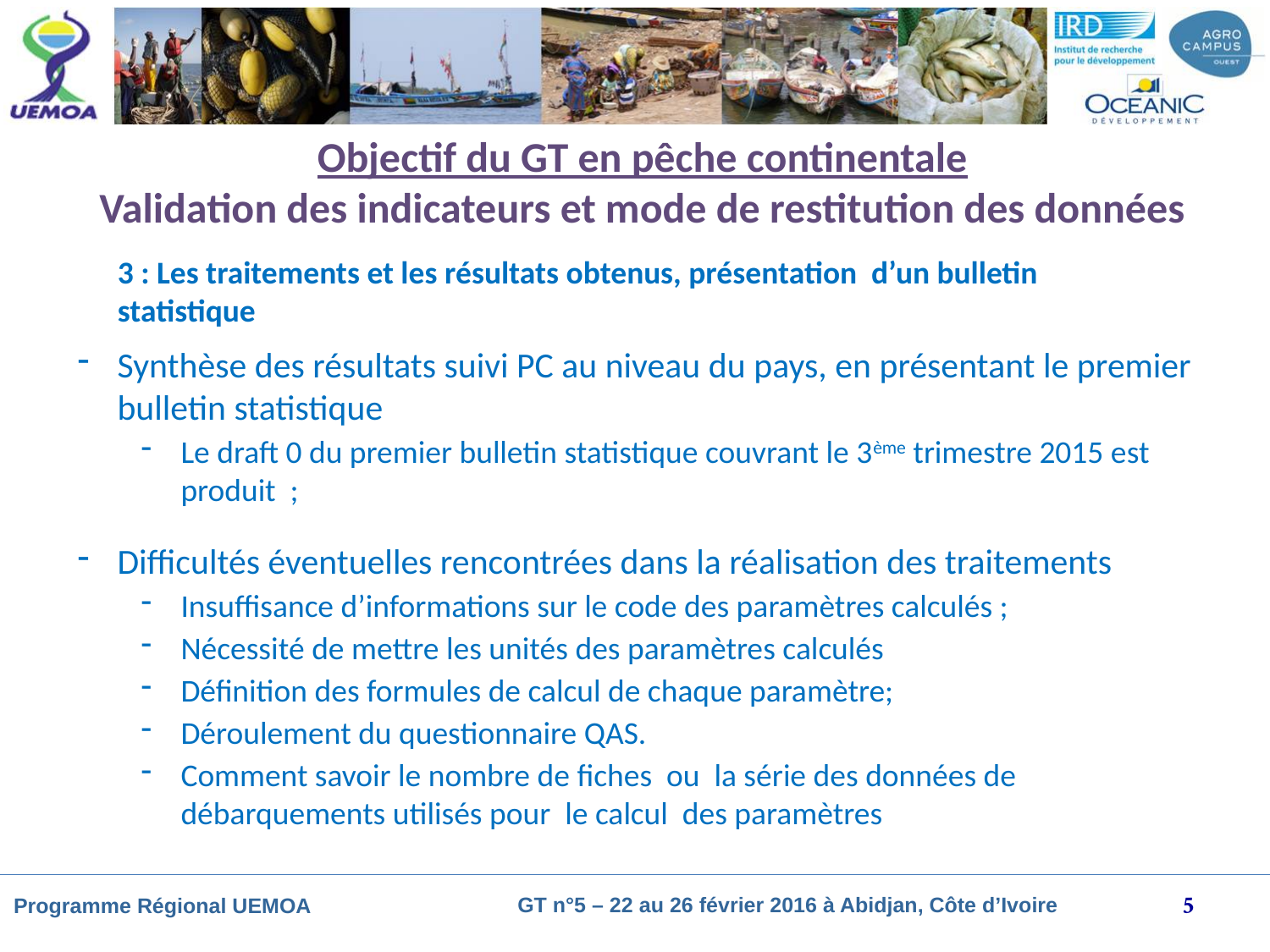

# Objectif du GT en pêche continentale Validation des indicateurs et mode de restitution des données
3 : Les traitements et les résultats obtenus, présentation  d’un bulletin statistique

Synthèse des résultats suivi PC au niveau du pays, en présentant le premier bulletin statistique
Le draft 0 du premier bulletin statistique couvrant le 3ème trimestre 2015 est produit  ;

Difficultés éventuelles rencontrées dans la réalisation des traitements
Insuffisance d’informations sur le code des paramètres calculés ;
Nécessité de mettre les unités des paramètres calculés
Définition des formules de calcul de chaque paramètre;
Déroulement du questionnaire QAS.
Comment savoir le nombre de fiches  ou  la série des données de débarquements utilisés pour  le calcul  des paramètres

5
GT n°5 – 22 au 26 février 2016 à Abidjan, Côte d’Ivoire
Programme Régional UEMOA